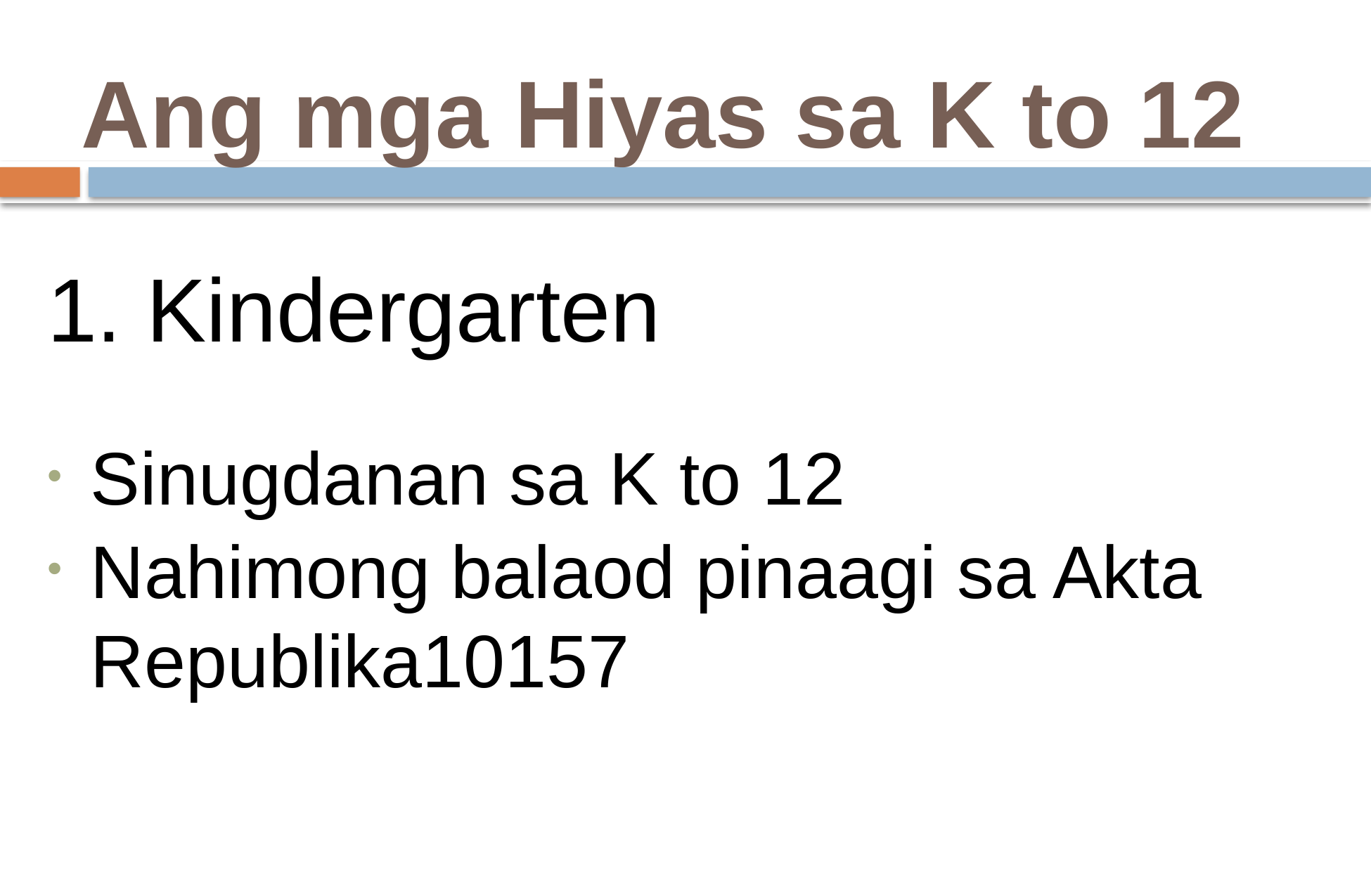

# Ang mga Hiyas sa K to 12
1. Kindergarten

Sinugdanan sa K to 12
Nahimong balaod pinaagi sa Akta Republika10157